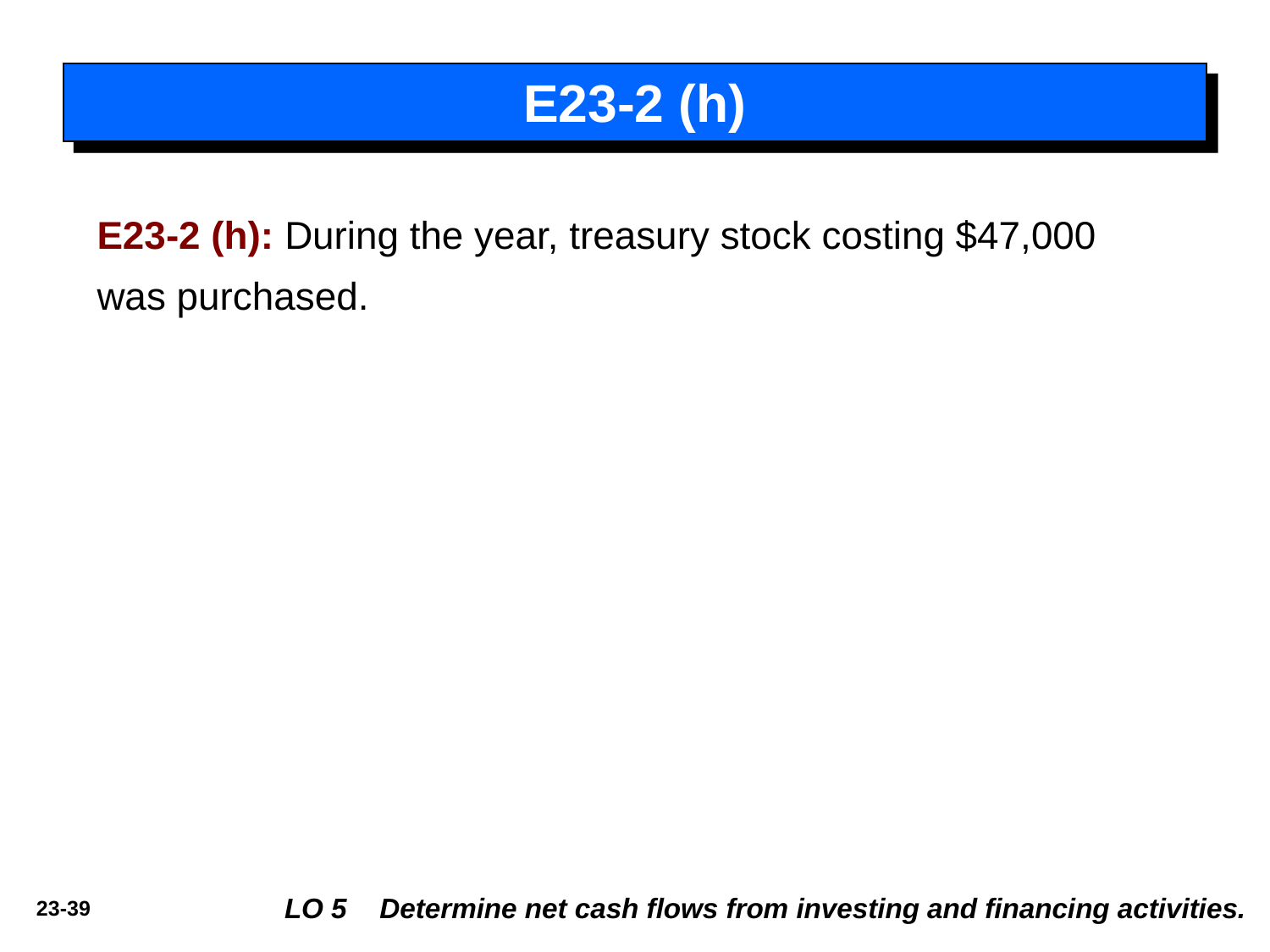

# E23-2 (h)
E23-2 (h): During the year, treasury stock costing $47,000 was purchased.
LO 5 	 Determine net cash flows from investing and financing activities.